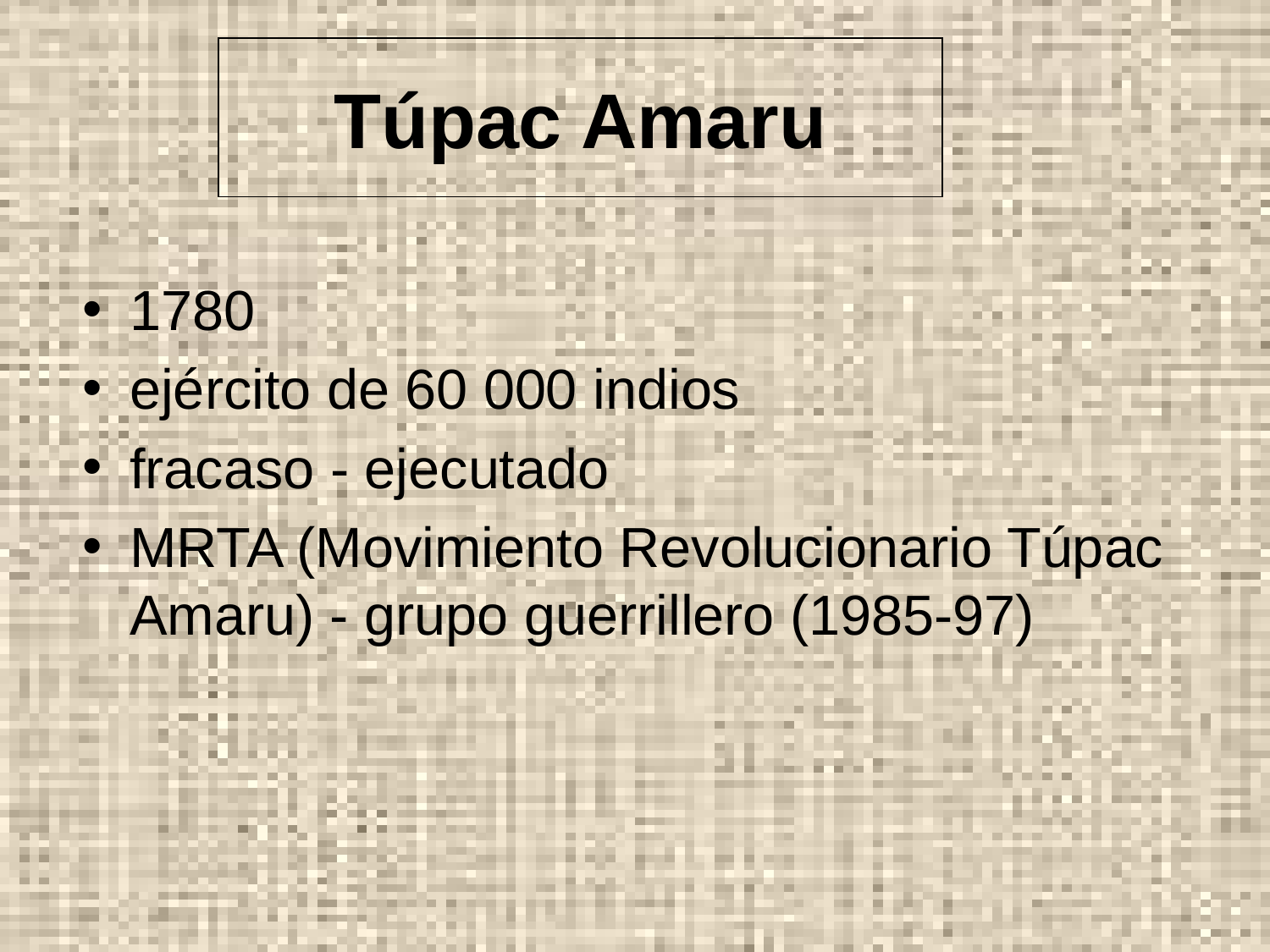

# Túpac Amaru
1780
ejército de 60 000 indios
fracaso - ejecutado
MRTA (Movimiento Revolucionario Túpac Amaru) - grupo guerrillero (1985-97)